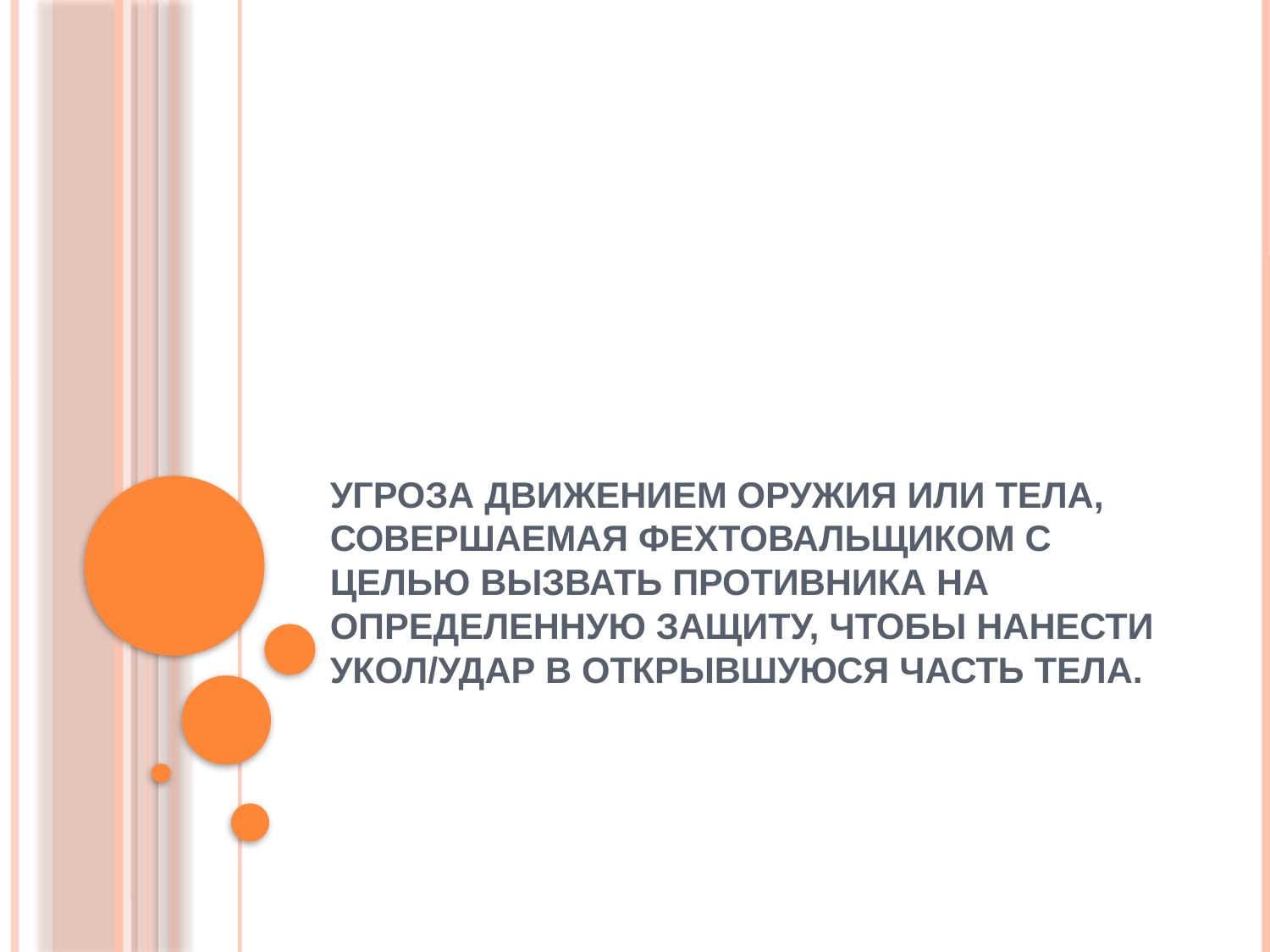

# Угроза движением оружия или тела, совершаемая фехтовальщиком с целью вызвать противника на определенную защиту, чтобы нанести укол/удар в открывшуюся часть тела.